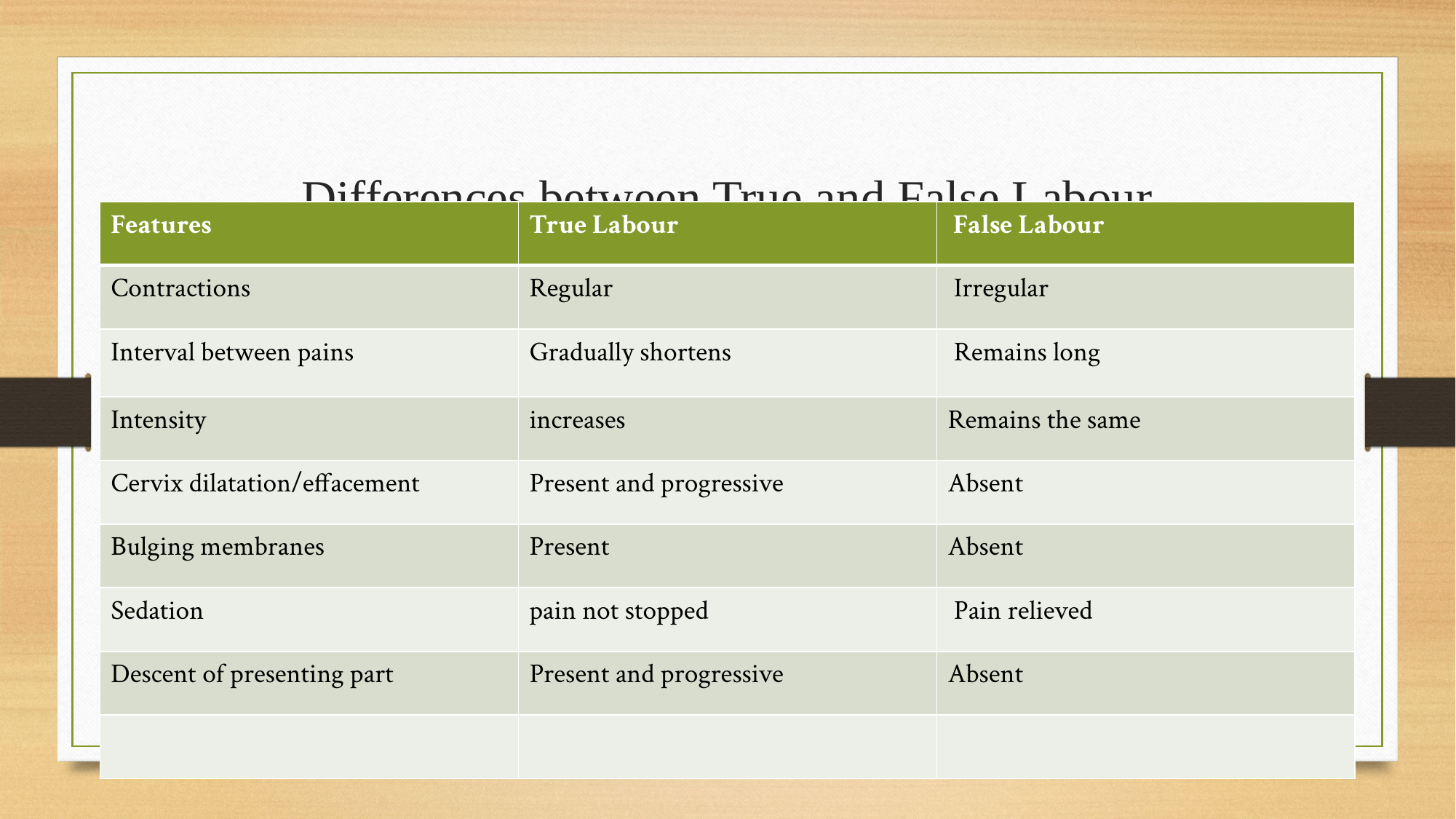

# Differences between True and False Labour
| Features | True Labour | False Labour |
| --- | --- | --- |
| Contractions | Regular | Irregular |
| Interval between pains | Gradually shortens | Remains long |
| Intensity | increases | Remains the same |
| Cervix dilatation/effacement | Present and progressive | Absent |
| Bulging membranes | Present | Absent |
| Sedation | pain not stopped | Pain relieved |
| Descent of presenting part | Present and progressive | Absent |
|  |  |  |